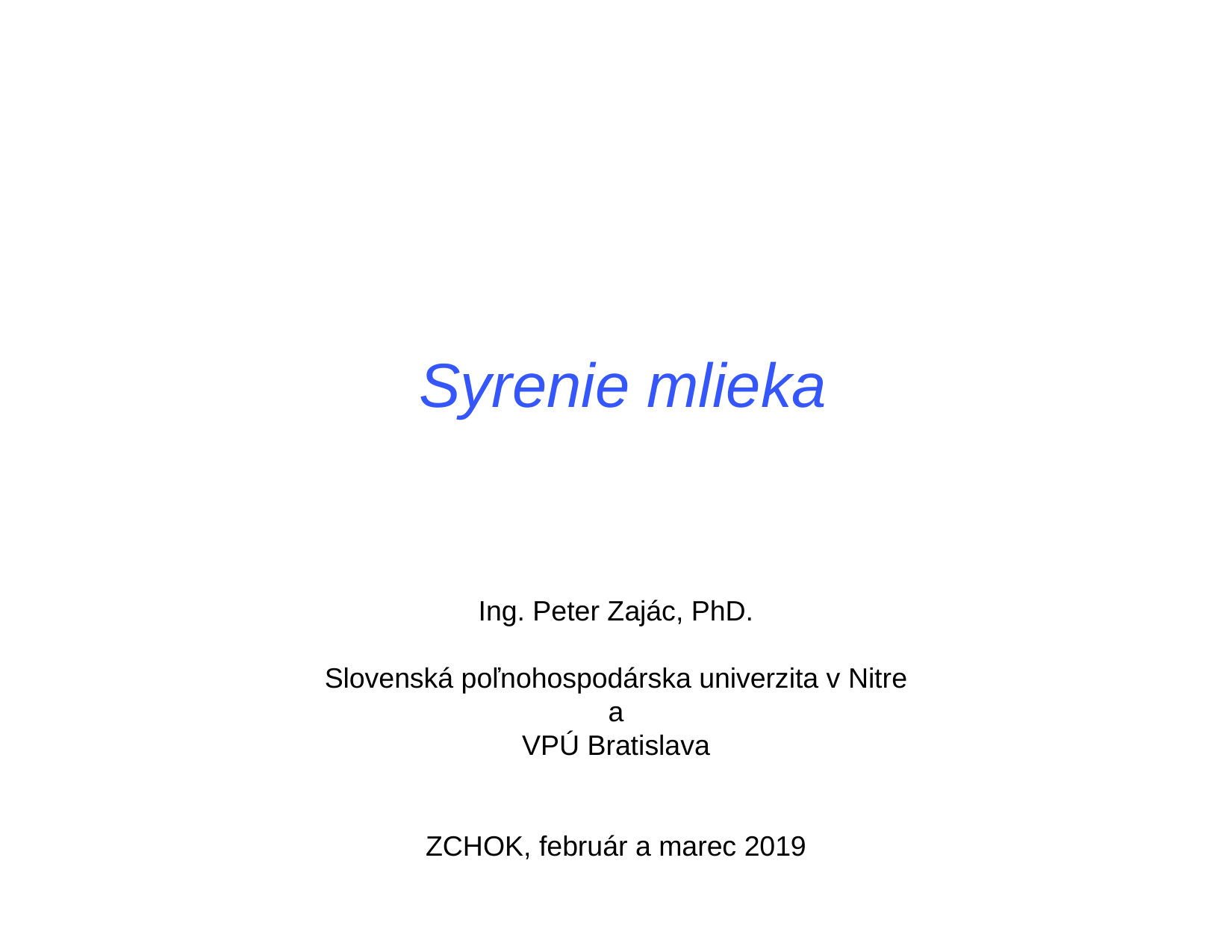

Syrenie mlieka
Ing. Peter Zajác, PhD.

Slovenská poľnohospodárska univerzita v Nitre
a
VPÚ Bratislava

ZCHOK, február a marec 2019